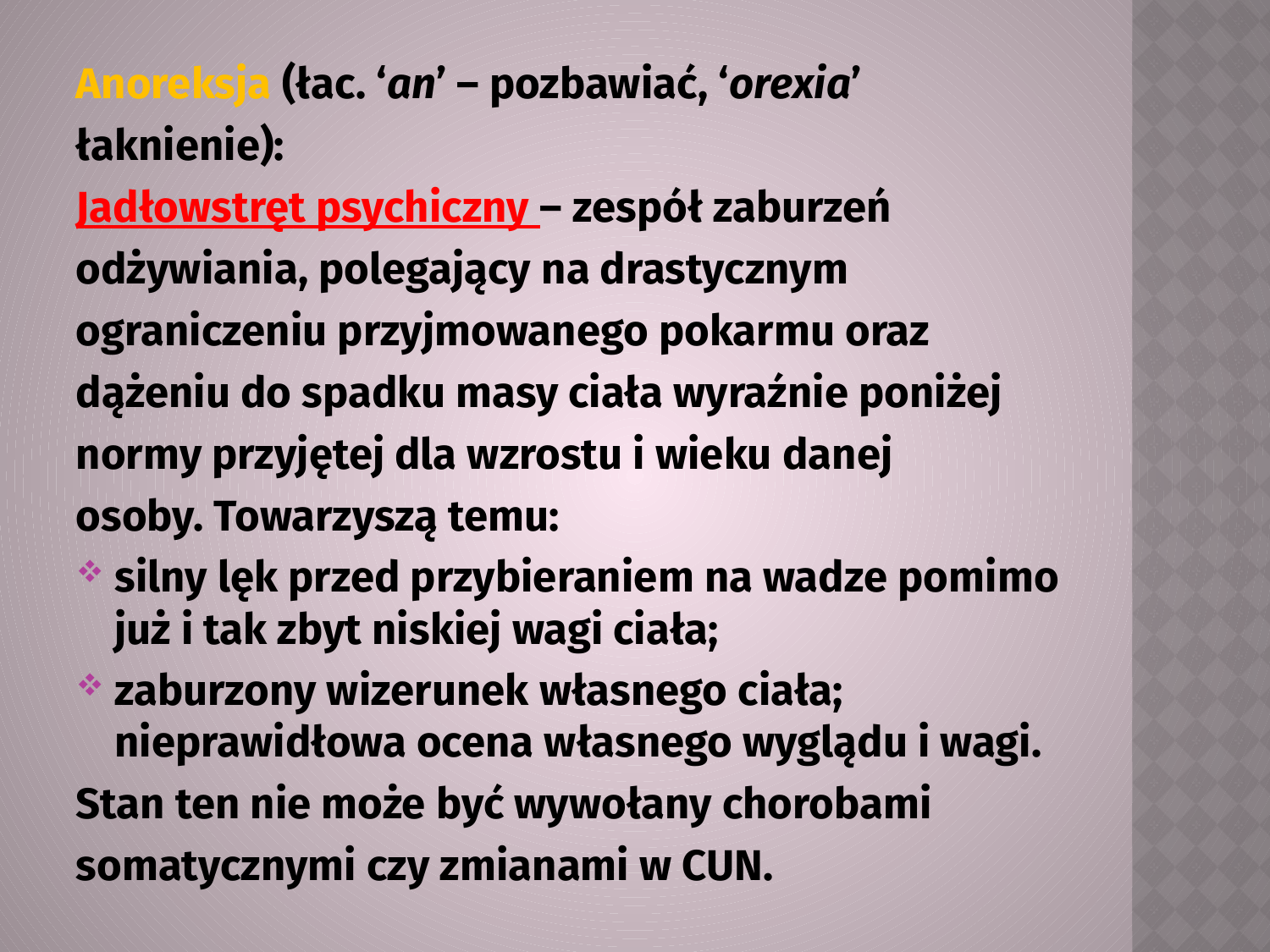

Anoreksja (łac. ‘an’ – pozbawiać, ‘orexia’
łaknienie):
Jadłowstręt psychiczny – zespół zaburzeń
odżywiania, polegający na drastycznym
ograniczeniu przyjmowanego pokarmu oraz
dążeniu do spadku masy ciała wyraźnie poniżej
normy przyjętej dla wzrostu i wieku danej
osoby. Towarzyszą temu:
silny lęk przed przybieraniem na wadze pomimo już i tak zbyt niskiej wagi ciała;
zaburzony wizerunek własnego ciała; nieprawidłowa ocena własnego wyglądu i wagi.
Stan ten nie może być wywołany chorobami
somatycznymi czy zmianami w CUN.